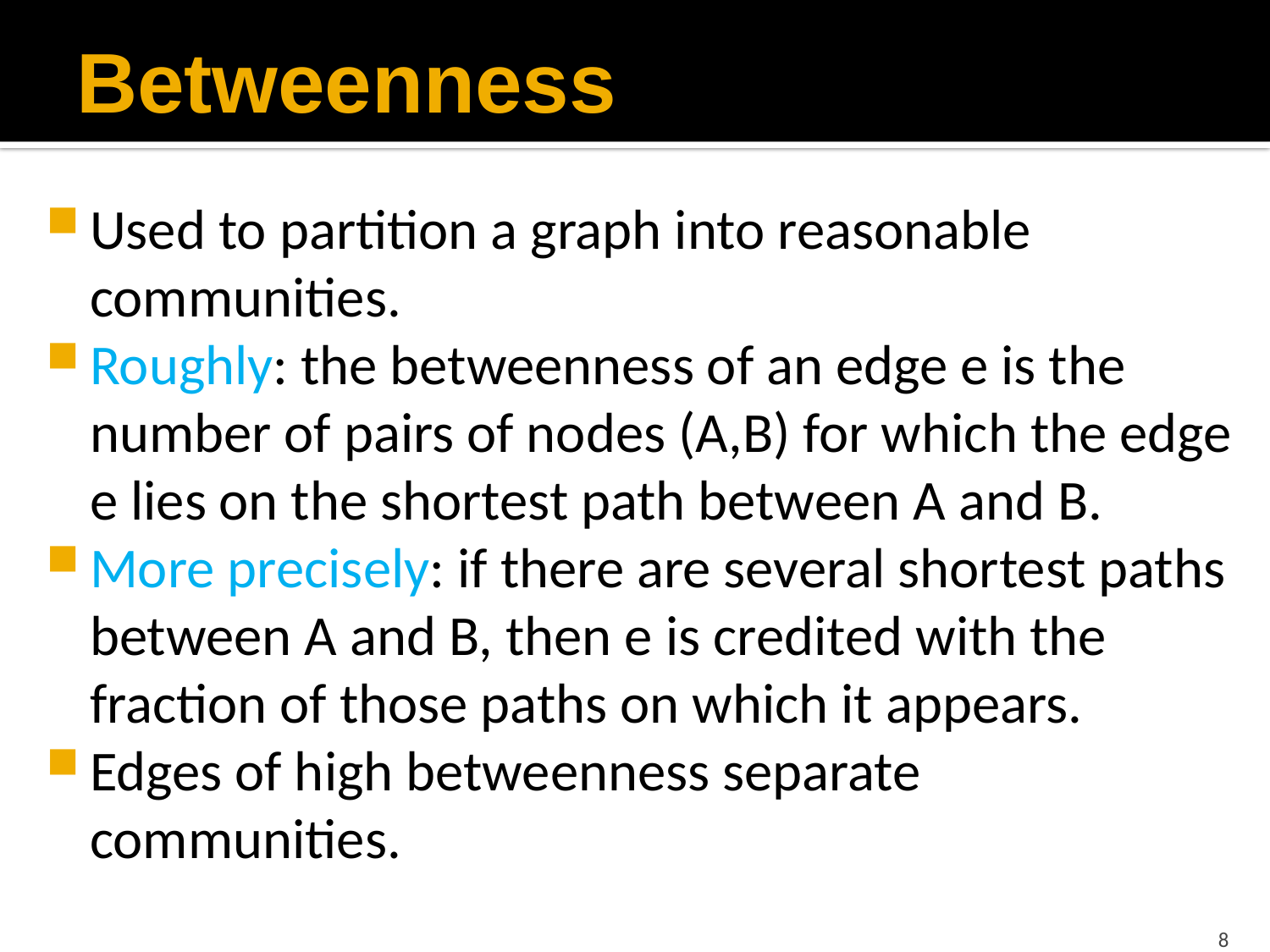

# Betweenness
Used to partition a graph into reasonable communities.
Roughly: the betweenness of an edge e is the number of pairs of nodes (A,B) for which the edge e lies on the shortest path between A and B.
More precisely: if there are several shortest paths between A and B, then e is credited with the fraction of those paths on which it appears.
Edges of high betweenness separate communities.
8